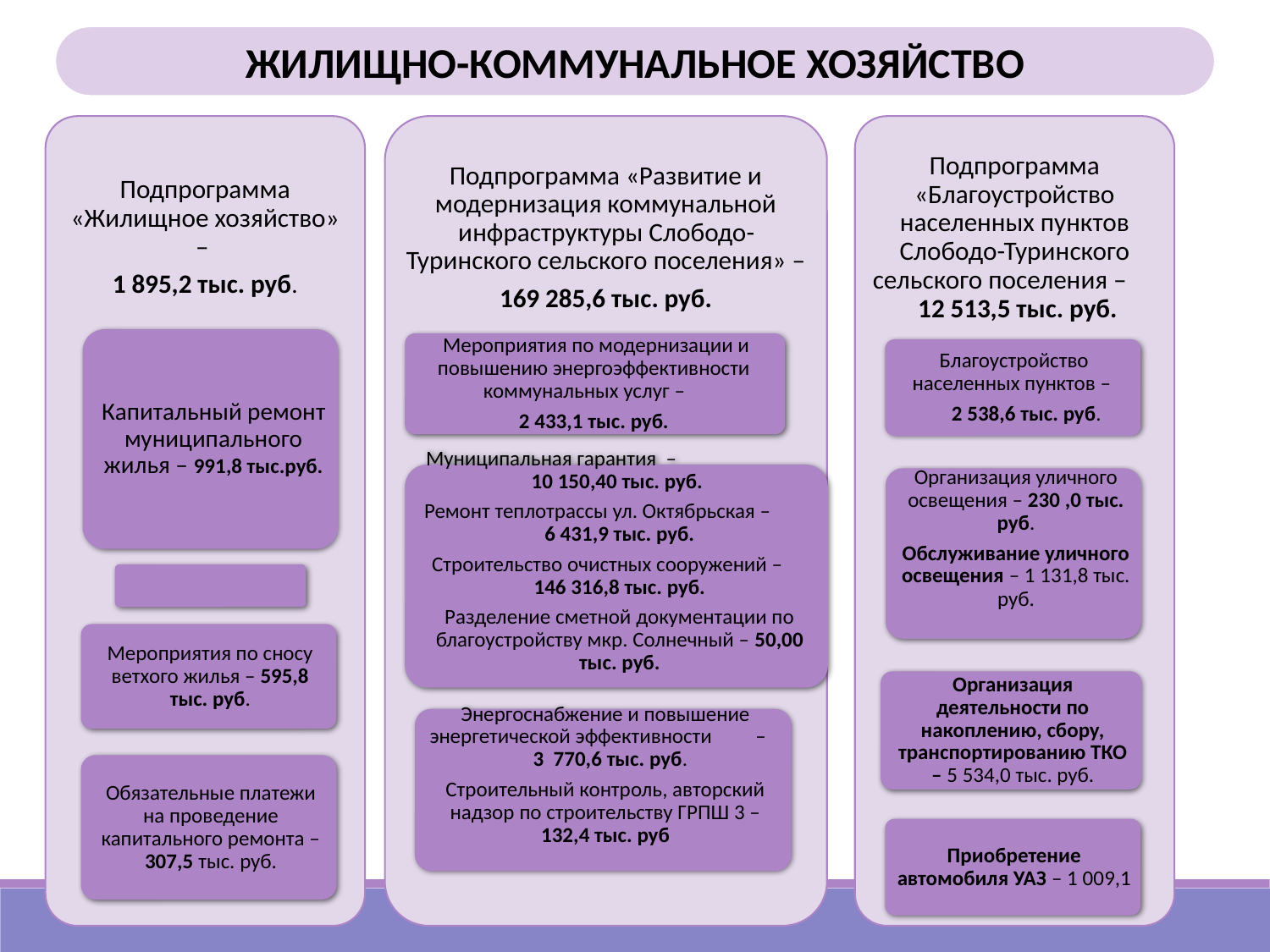

ЖИЛИЩНО-КОММУНАЛЬНОЕ ХОЗЯЙСТВО
Подпрограмма «Жилищное хозяйство» –
1 895,2 тыс. руб.
Капитальный ремонт муниципального жилья – 991,8 тыс.руб.

Мероприятия по сносу ветхого жилья – 595,8 тыс. руб.
Обязательные платежи на проведение капитального ремонта – 307,5 тыс. руб.
Подпрограмма «Развитие и модернизация коммунальной инфраструктуры Слободо-Туринского сельского поселения» –
169 285,6 тыс. руб.
Мероприятия по модернизации и повышению энергоэффективности  коммунальных услуг –
2 433,1 тыс. руб.
Муниципальная гарантия  –                             10 150,40 тыс. руб.
Ремонт теплотрассы ул. Октябрьская –          6 431,9 тыс. руб.
Строительство очистных сооружений –      146 316,8 тыс. руб.
Разделение сметной документации по благоустройству мкр. Солнечный – 50,00 тыс. руб.

Энергоснабжение и повышение энергетической эффективности         –      3  770,6 тыс. руб.
Строительный контроль, авторский надзор по строительству ГРПШ 3 – 132,4 тыс. руб

Подпрограмма «Благоустройство населенных пунктов Слободо-Туринского сельского поселения –       12 513,5 тыс. руб.
Благоустройство населенных пунктов –
     2 538,6 тыс. руб.
Организация уличного освещения – 230 ,0 тыс. руб.
Обслуживание уличного освещения – 1 131,8 тыс. руб.

Организация деятельности по накоплению, сбору, транспортированию ТКО – 5 534,0 тыс. руб.
Приобретение автомобиля УАЗ – 1 009,1